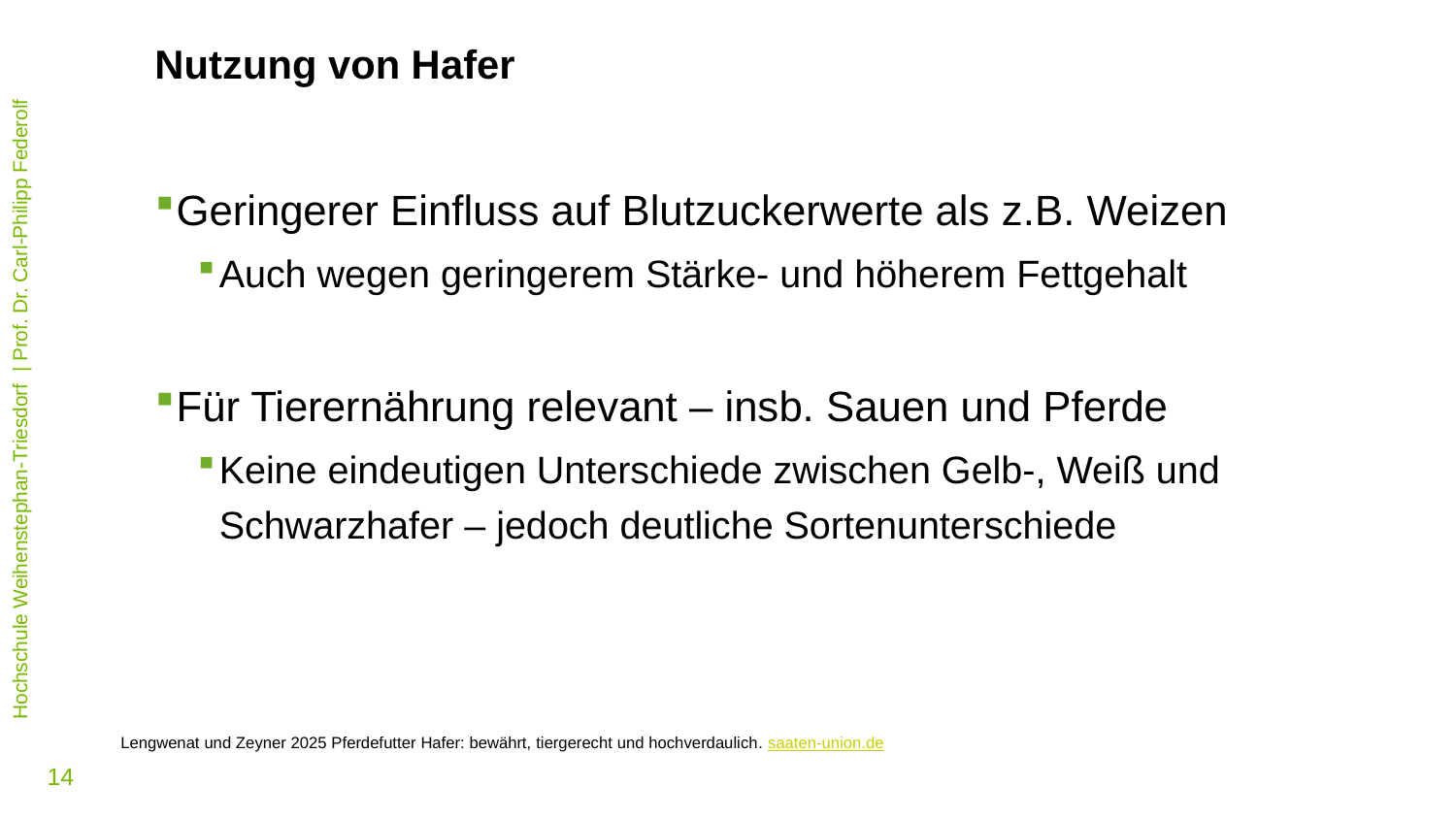

Nutzung von Hafer
Geringerer Einfluss auf Blutzuckerwerte als z.B. Weizen
Auch wegen geringerem Stärke- und höherem Fettgehalt

Für Tierernährung relevant – insb. Sauen und Pferde
Keine eindeutigen Unterschiede zwischen Gelb-, Weiß und Schwarzhafer – jedoch deutliche Sortenunterschiede

Lengwenat und Zeyner 2025 Pferdefutter Hafer: bewährt, tiergerecht und hochverdaulich. saaten-union.de